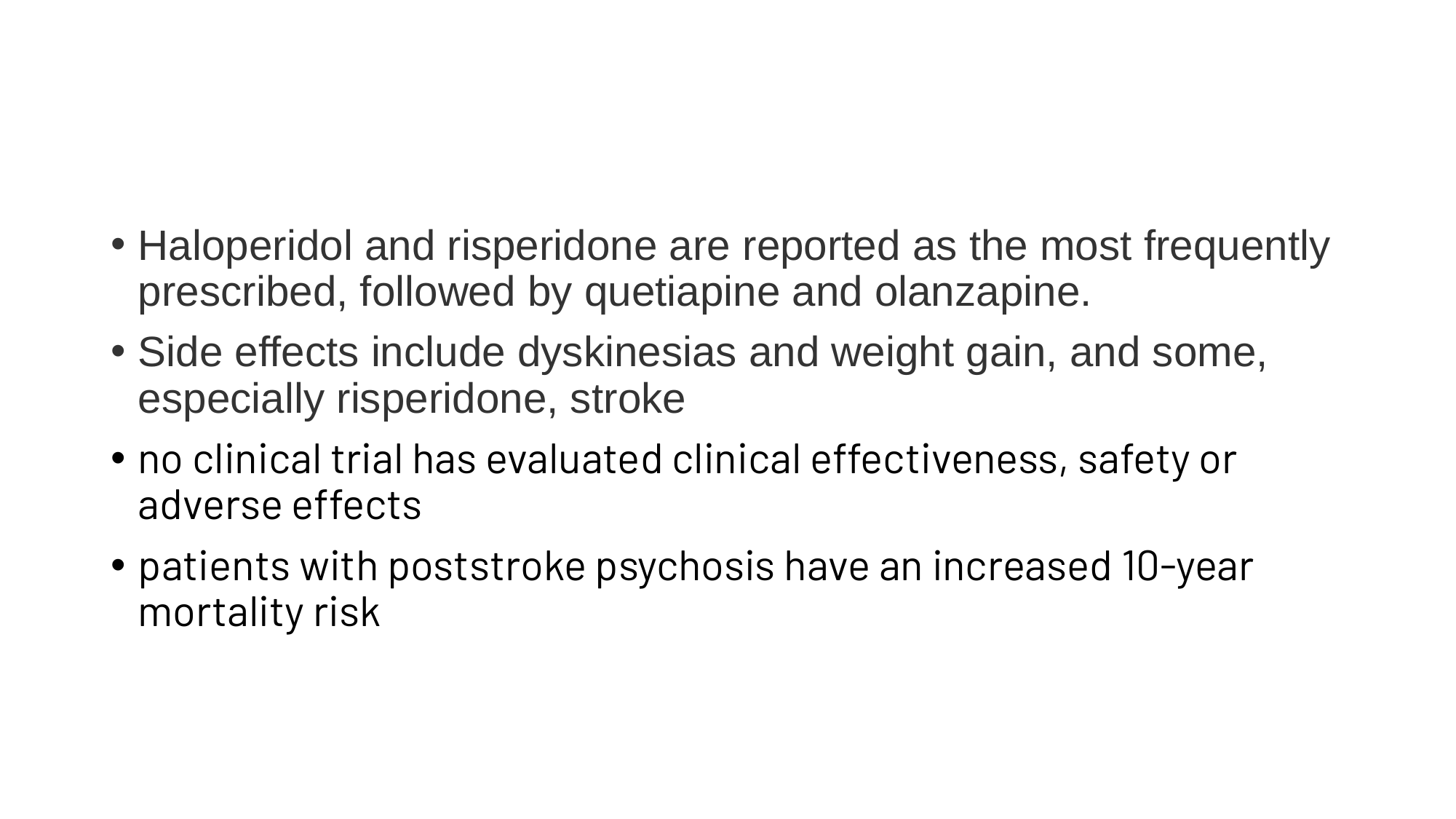

#
Haloperidol and risperidone are reported as the most frequently prescribed, followed by quetiapine and olanzapine.
Side effects include dyskinesias and weight gain, and some, especially risperidone, stroke
no clinical trial has evaluated clinical effectiveness, safety or adverse effects
patients with poststroke psychosis have an increased 10-year mortality risk